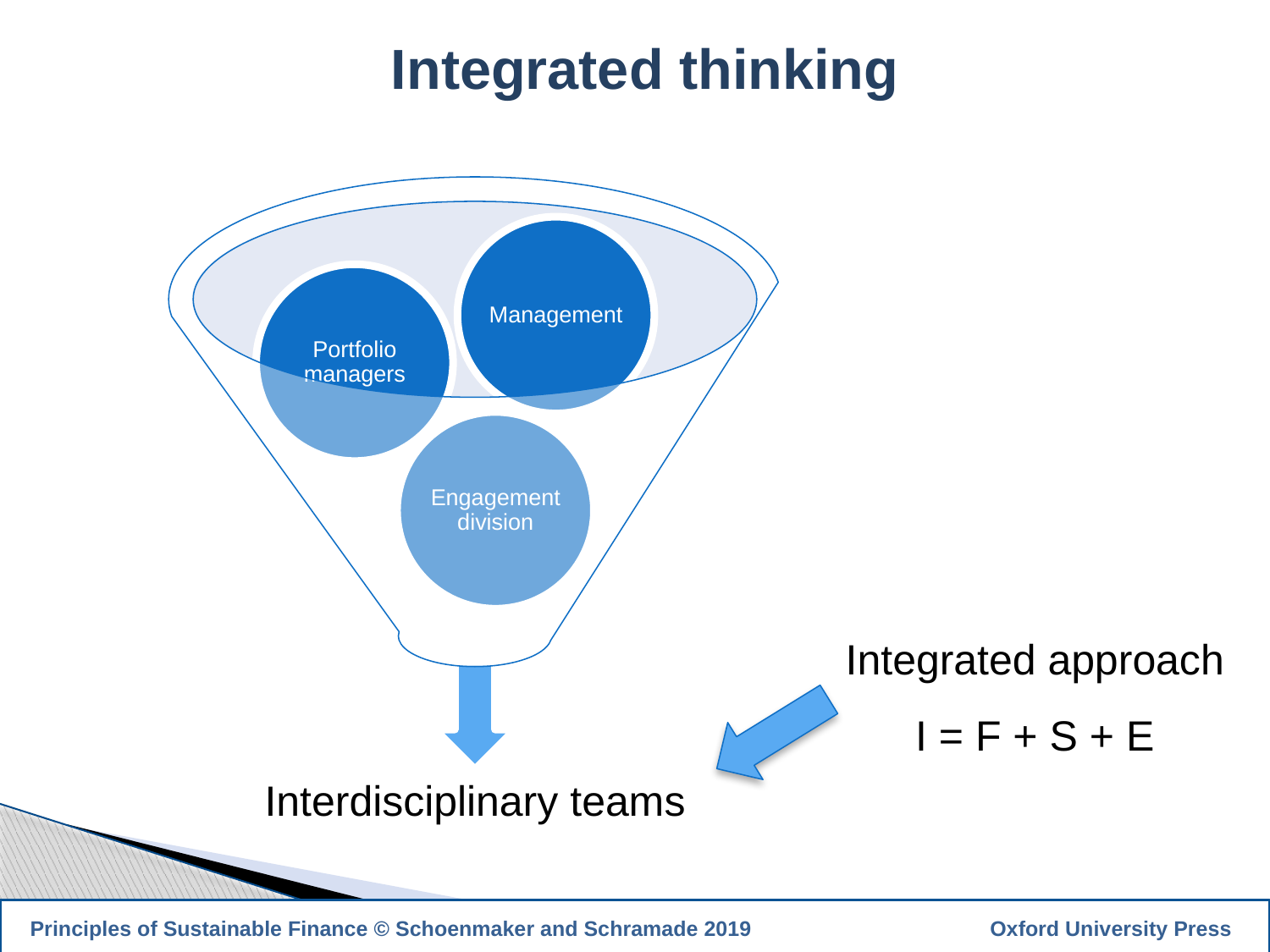

Integrated thinking
Interdisciplinary teams
Engagement division
Portfolio managers
Management
Integrated approach

I = F + S + E

12

   Principles of Sustainable Finance © Schoenmaker and Schramade 2019		               Oxford University Press